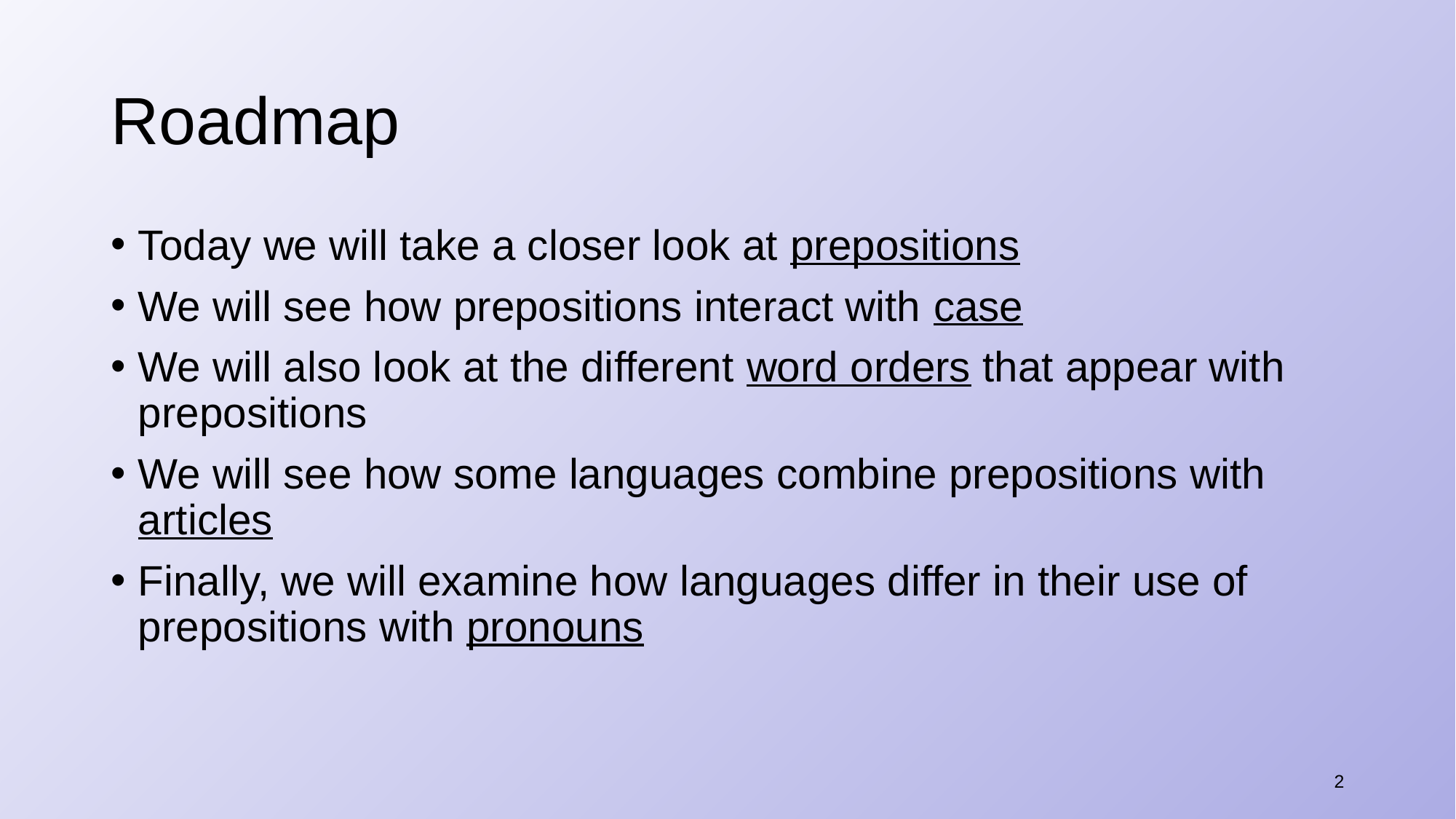

# Roadmap
Today we will take a closer look at prepositions
We will see how prepositions interact with case
We will also look at the different word orders that appear with prepositions
We will see how some languages combine prepositions with articles
Finally, we will examine how languages differ in their use of prepositions with pronouns
2